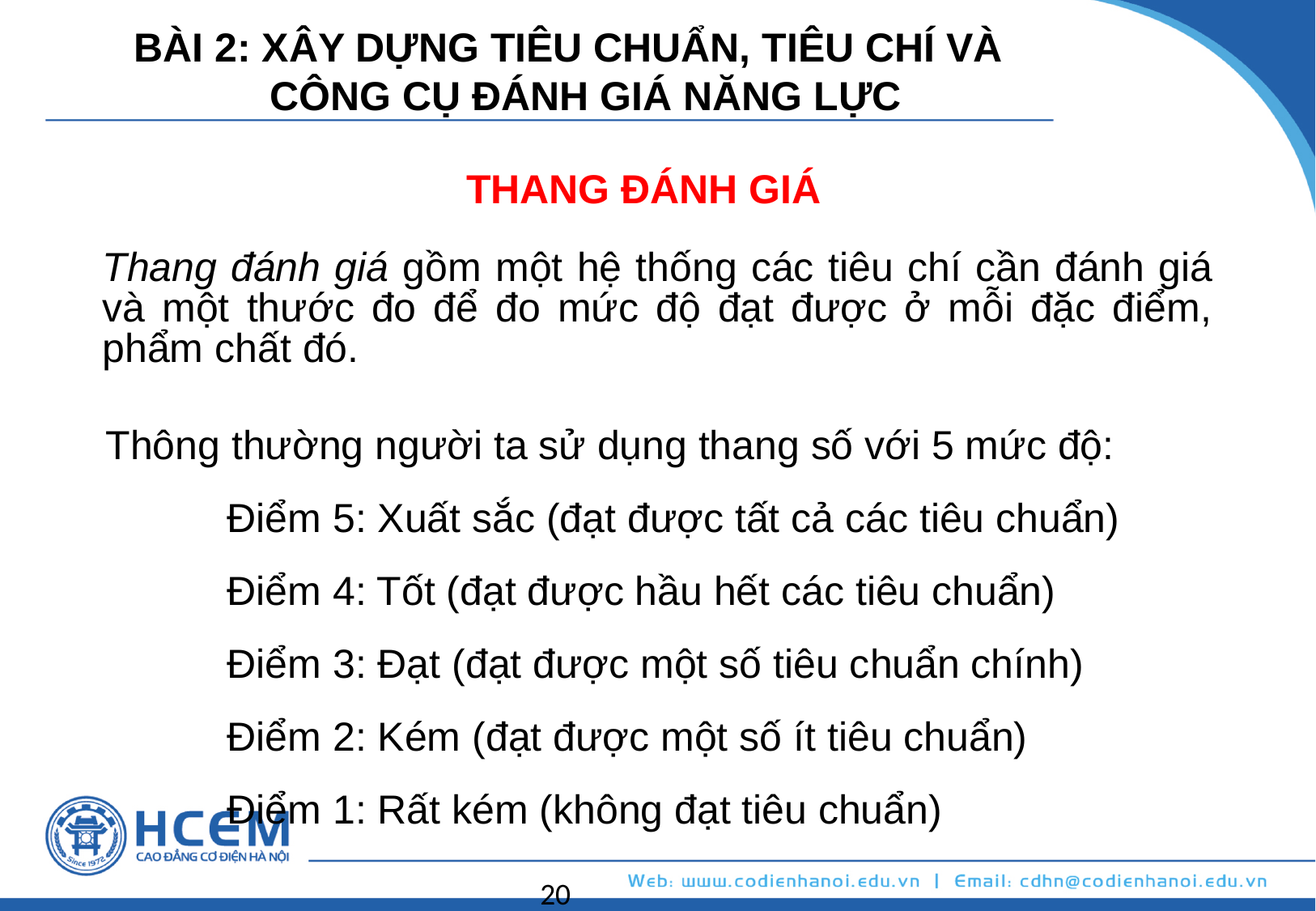

BÀI 2: XÂY DỰNG TIÊU CHUẨN, TIÊU CHÍ VÀ
            CÔNG CỤ ĐÁNH GIÁ NĂNG LỰC
THANG ĐÁNH GIÁ
Thang đánh giá gồm một hệ thống các tiêu chí cần đánh giá và một thước đo để đo mức độ đạt được ở mỗi đặc điểm, phẩm chất đó.

Thông thường người ta sử dụng thang số với 5 mức độ:
	Điểm 5: Xuất sắc (đạt được tất cả các tiêu chuẩn)
	Điểm 4: Tốt (đạt được hầu hết các tiêu chuẩn)
	Điểm 3: Đạt (đạt được một số tiêu chuẩn chính)
	Điểm 2: Kém (đạt được một số ít tiêu chuẩn)
	Điểm 1: Rất kém (không đạt tiêu chuẩn)
20